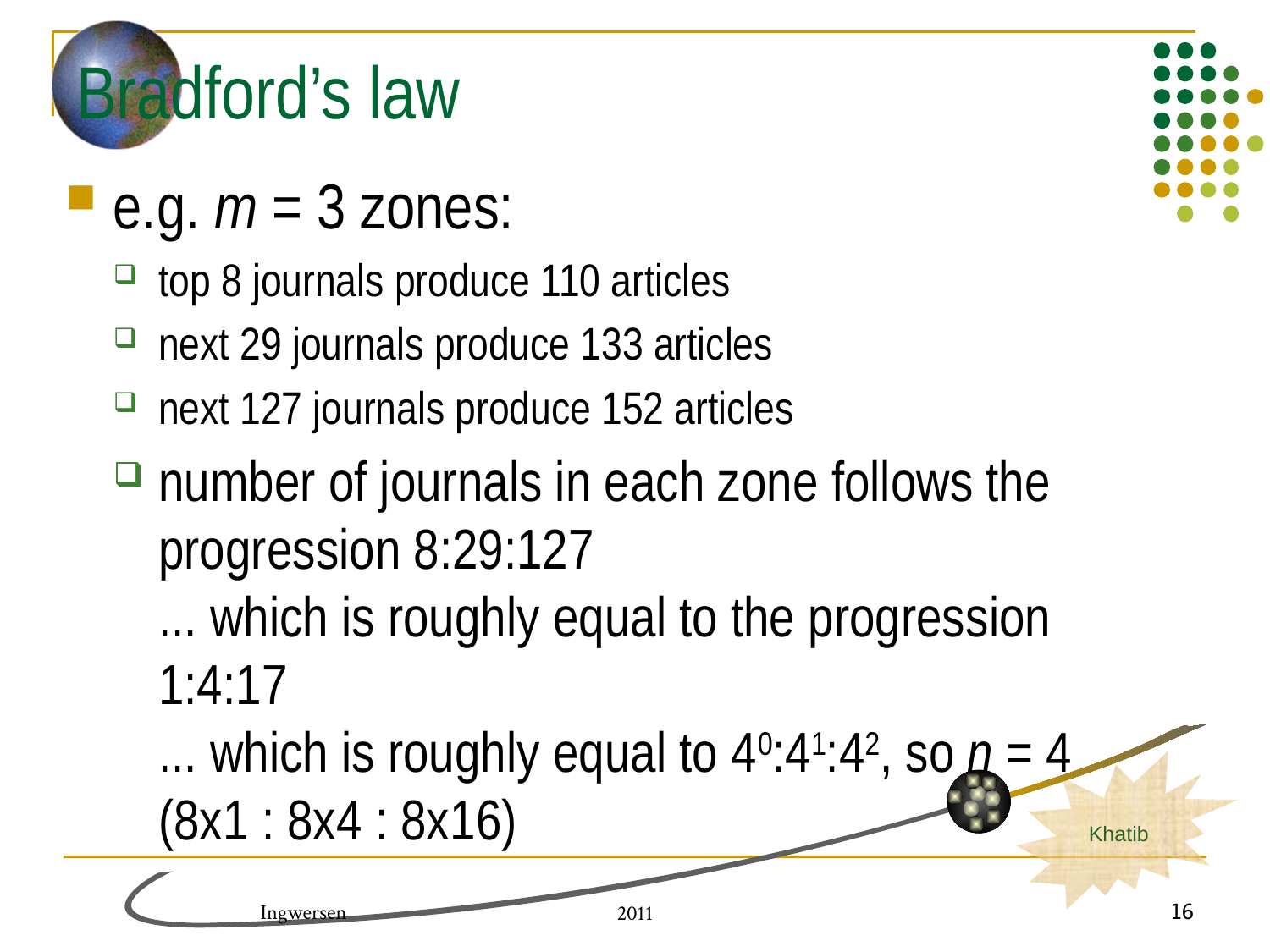

# Bradford’s law
e.g. m = 3 zones:
top 8 journals produce 110 articles
next 29 journals produce 133 articles
next 127 journals produce 152 articles
number of journals in each zone follows the progression 8:29:127
... which is roughly equal to the progression 1:4:17
... which is roughly equal to 40:41:42, so n = 4
(8x1 : 8x4 : 8x16)

2011
Ingwersen
16